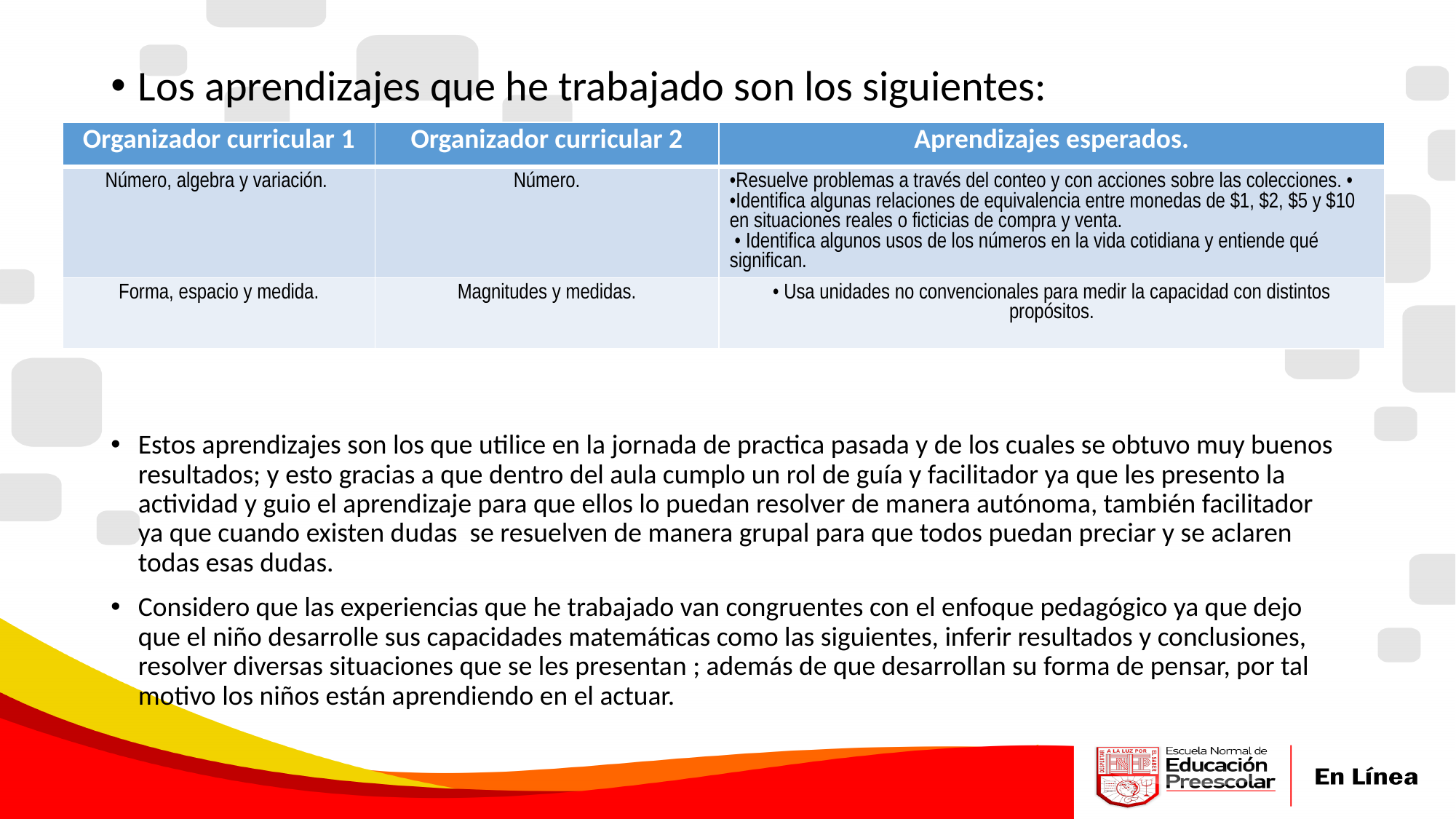

Los aprendizajes que he trabajado son los siguientes:
.

Estos aprendizajes son los que utilice en la jornada de practica pasada y de los cuales se obtuvo muy buenos resultados; y esto gracias a que dentro del aula cumplo un rol de guía y facilitador ya que les presento la actividad y guio el aprendizaje para que ellos lo puedan resolver de manera autónoma, también facilitador ya que cuando existen dudas  se resuelven de manera grupal para que todos puedan preciar y se aclaren todas esas dudas.
Considero que las experiencias que he trabajado van congruentes con el enfoque pedagógico ya que dejo que el niño desarrolle sus capacidades matemáticas como las siguientes, inferir resultados y conclusiones, resolver diversas situaciones que se les presentan ; además de que desarrollan su forma de pensar, por tal motivo los niños están aprendiendo en el actuar.
| Organizador curricular 1 | Organizador curricular 2 | Aprendizajes esperados. |
| --- | --- | --- |
| Número, algebra y variación. | Número. | •Resuelve problemas a través del conteo y con acciones sobre las colecciones. • •Identifica algunas relaciones de equivalencia entre monedas de $1, $2, $5 y $10 en situaciones reales o ficticias de compra y venta. • Identifica algunos usos de los números en la vida cotidiana y entiende qué significan. |
| Forma, espacio y medida. | Magnitudes y medidas. | • Usa unidades no convencionales para medir la capacidad con distintos propósitos. |